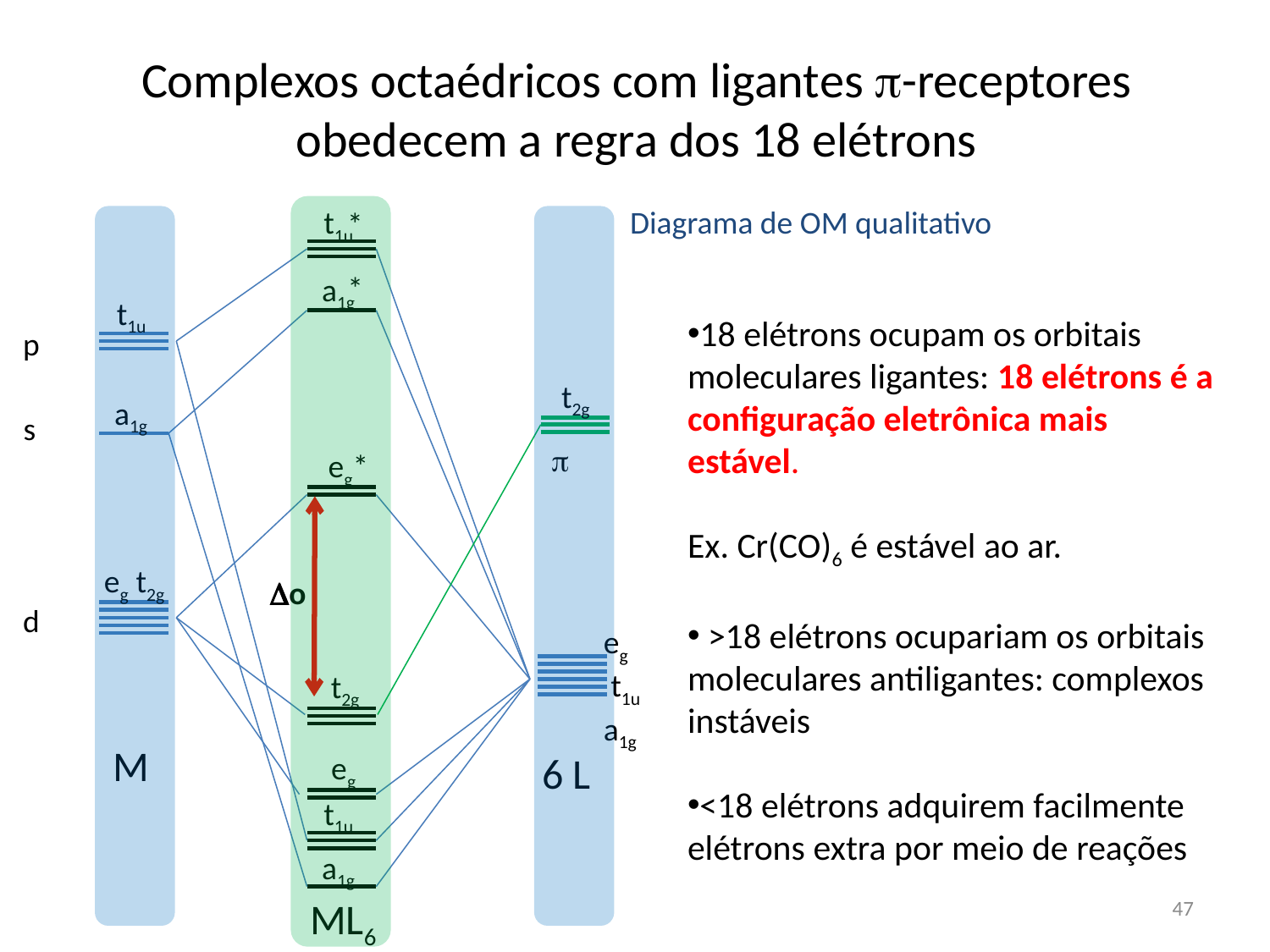

Complexos octaédricos com ligantes π-receptores obedecem a regra dos 18 elétrons
t1u
*
*
a1g
t1u
p
t2g
a1g
s
π
eg*
eg t2g
Δo
d
eg
 t1u
a1g
t2g
M
6 L
eg
t1u
a1g
ML6

Diagrama de OM qualitativo

18 elétrons ocupam os orbitais moleculares ligantes: 18 elétrons é a configuração eletrônica mais estável.

Ex. Cr(CO)6 é estável ao ar.

 >18 elétrons ocupariam os orbitais moleculares antiligantes: complexos instáveis

<18 elétrons adquirem facilmente elétrons extra por meio de reações

47